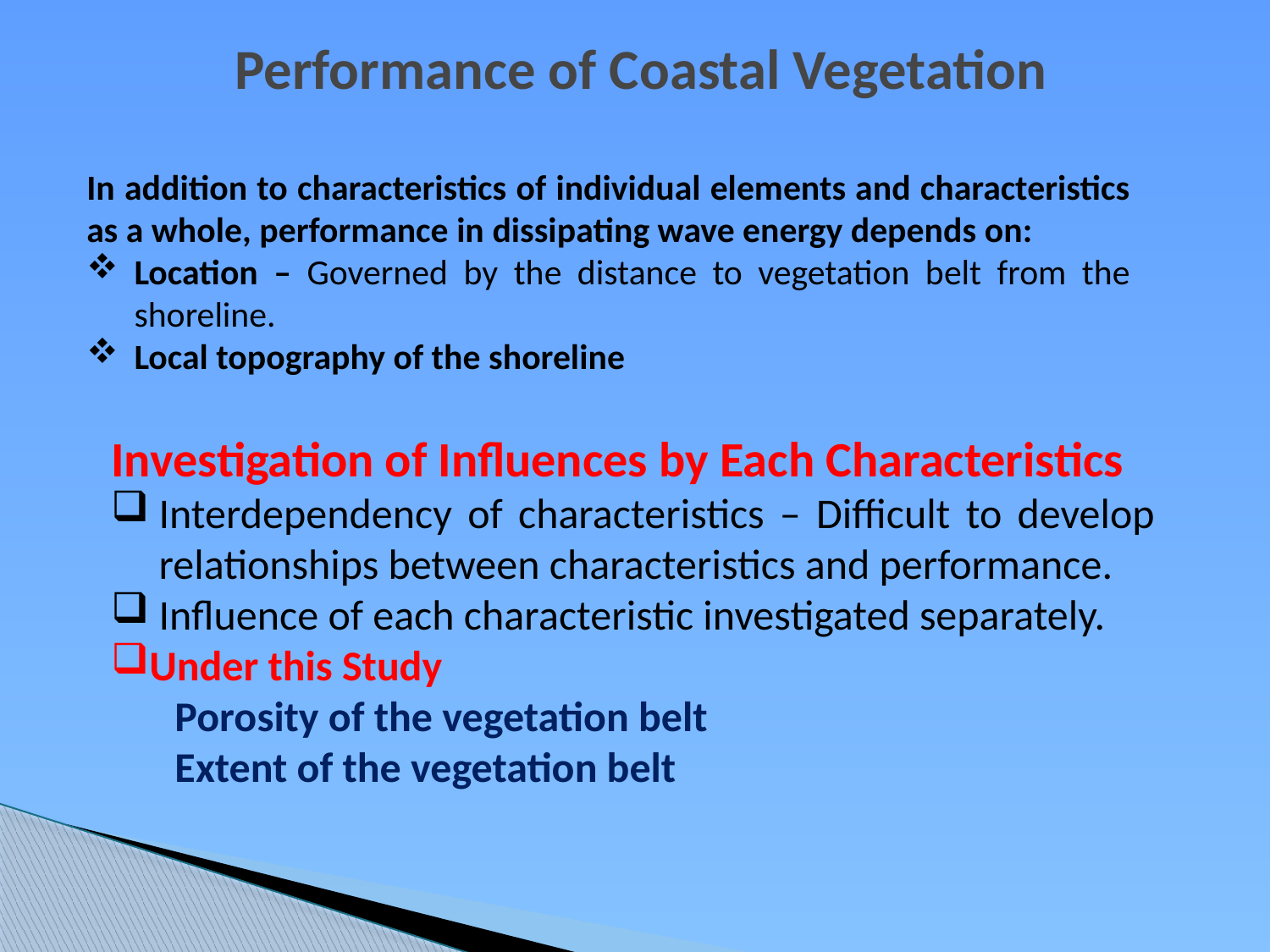

Performance of Coastal Vegetation
In addition to characteristics of individual elements and characteristics as a whole, performance in dissipating wave energy depends on:
Location – Governed by the distance to vegetation belt from the shoreline.
Local topography of the shoreline

Investigation of Influences by Each Characteristics
Interdependency of characteristics – Difficult to develop relationships between characteristics and performance.
Influence of each characteristic investigated separately.
Under this Study
Porosity of the vegetation belt
Extent of the vegetation belt